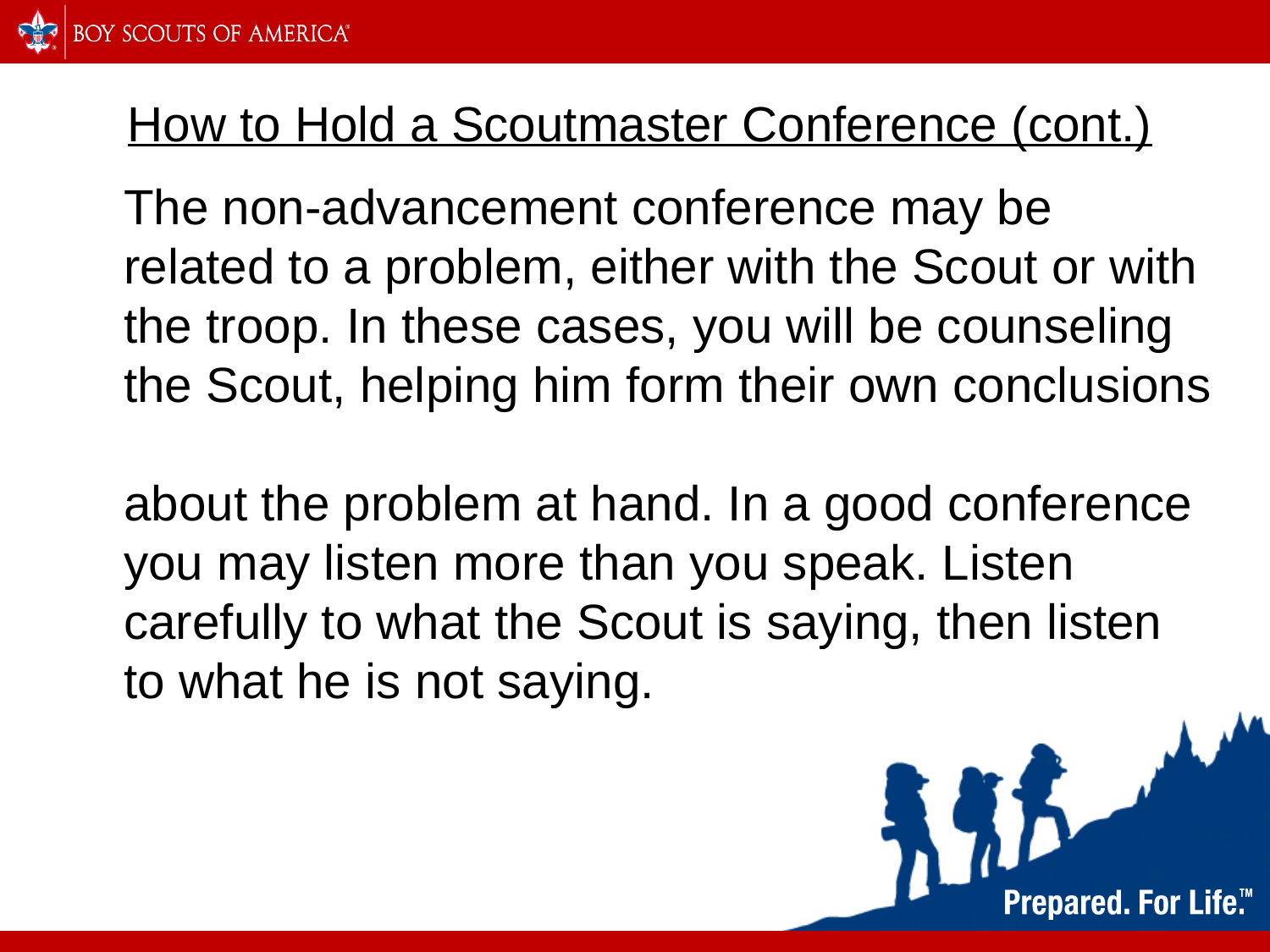

# How to Hold a Scoutmaster Conference (cont.)
The non-advancement conference may be related to a problem, either with the Scout or with the troop. In these cases, you will be counseling the Scout, helping him form their own conclusions
about the problem at hand. In a good conference you may listen more than you speak. Listen carefully to what the Scout is saying, then listen to what he is not saying.